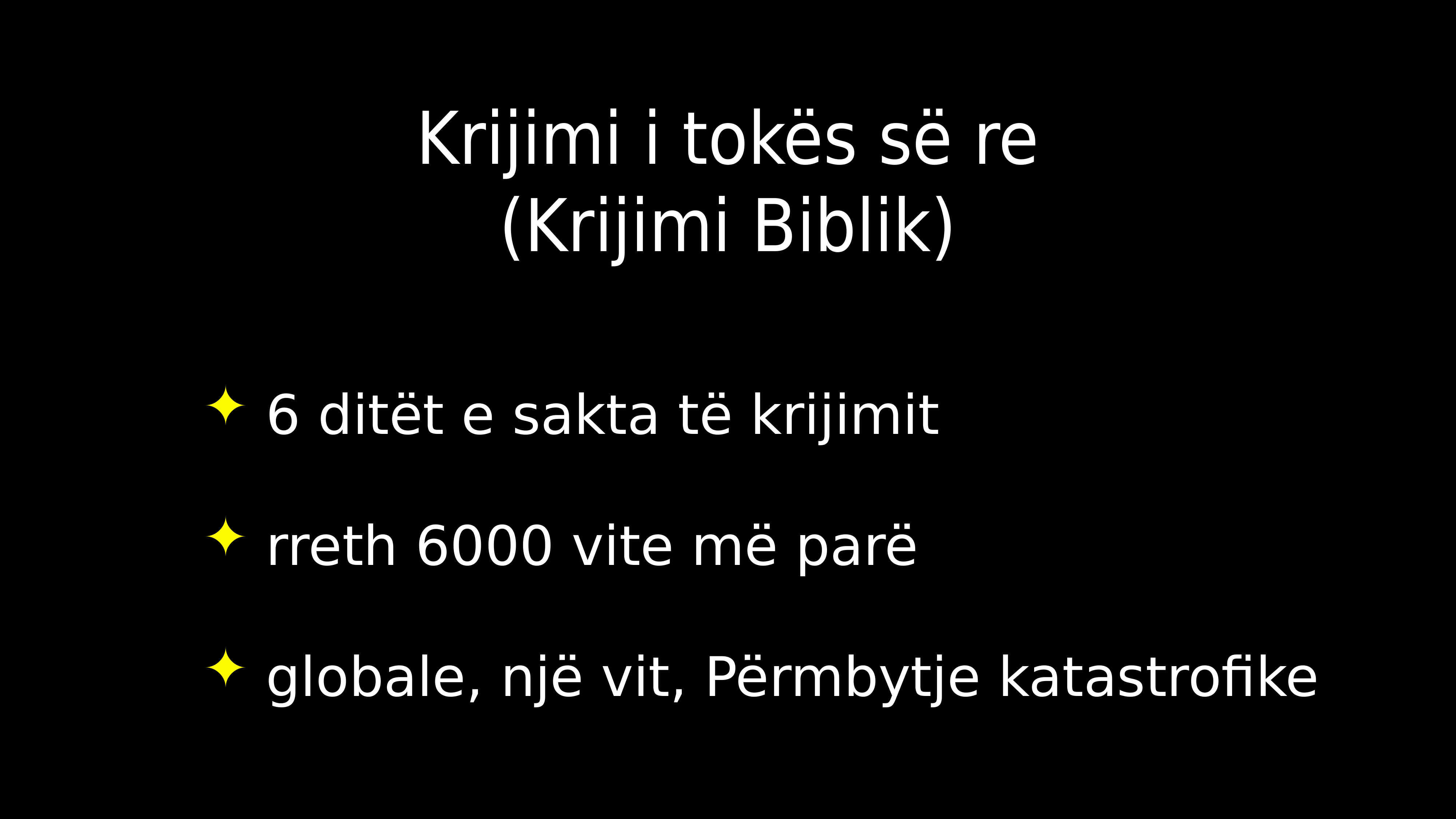

Krijimi i tokës së re
(Krijimi Biblik)
 6 ditët e sakta të krijimit
 rreth 6000 vite më parë
 globale, një vit, Përmbytje katastrofike
22